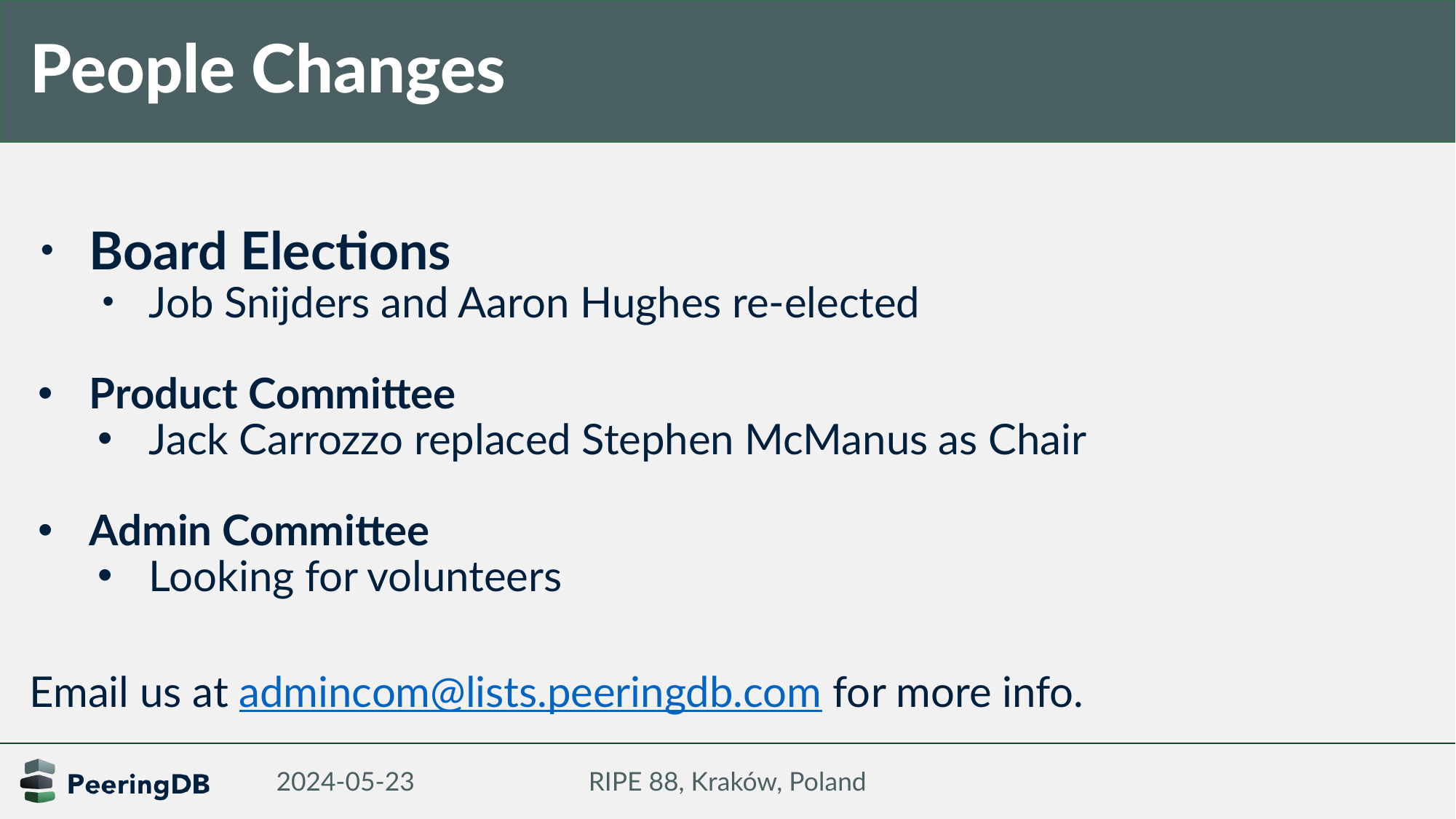

# People Changes

Board Elections
Job Snijders and Aaron Hughes re-elected

Product Committee
Jack Carrozzo replaced Stephen McManus as Chair

Admin Committee
Looking for volunteers

Email us at admincom@lists.peeringdb.com for more info.

2024-05-23
RIPE 88, Kraków, Poland